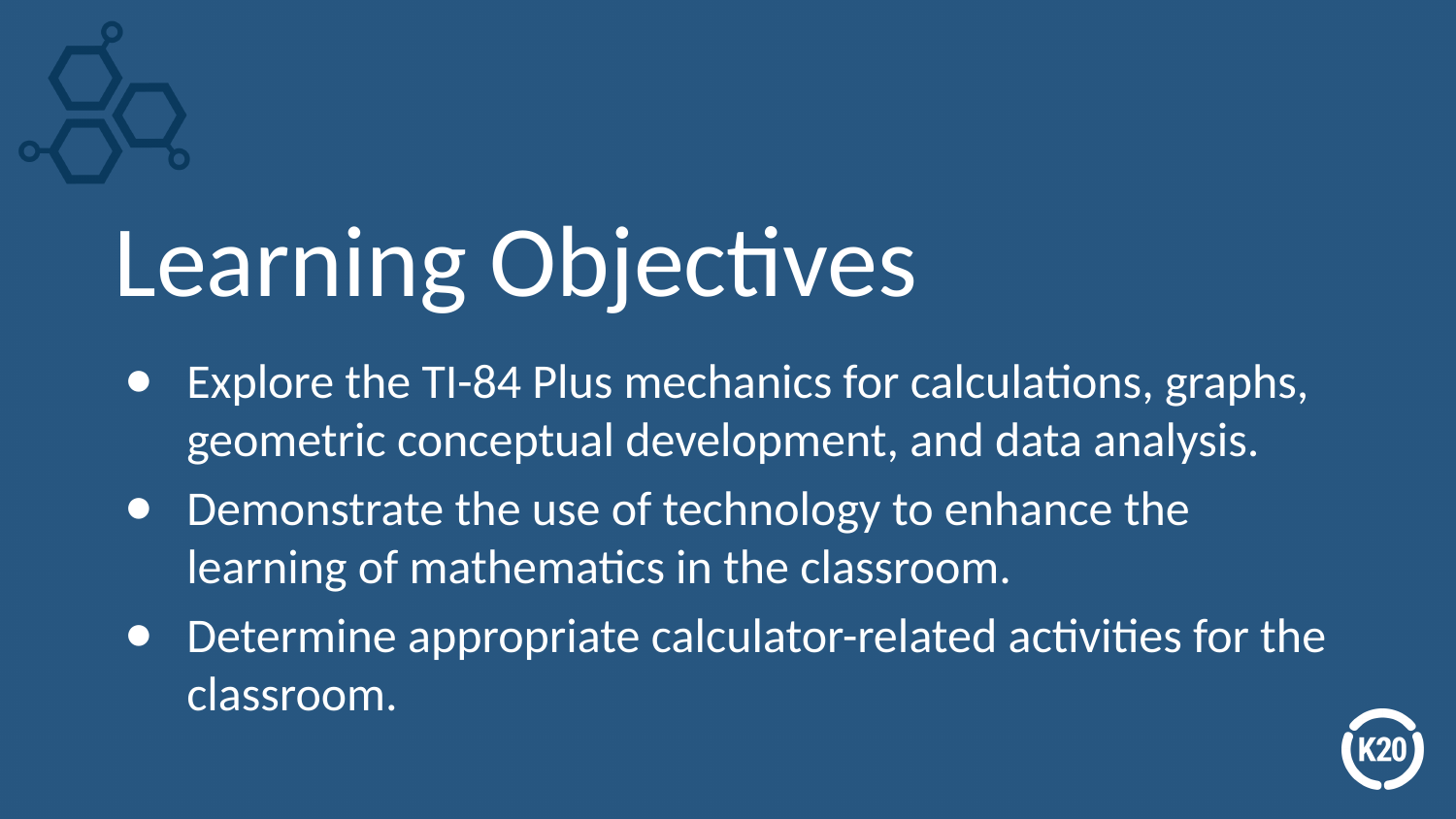

# Learning Objectives
Explore the TI-84 Plus mechanics for calculations, graphs, geometric conceptual development, and data analysis.
Demonstrate the use of technology to enhance the learning of mathematics in the classroom.
Determine appropriate calculator-related activities for the classroom.